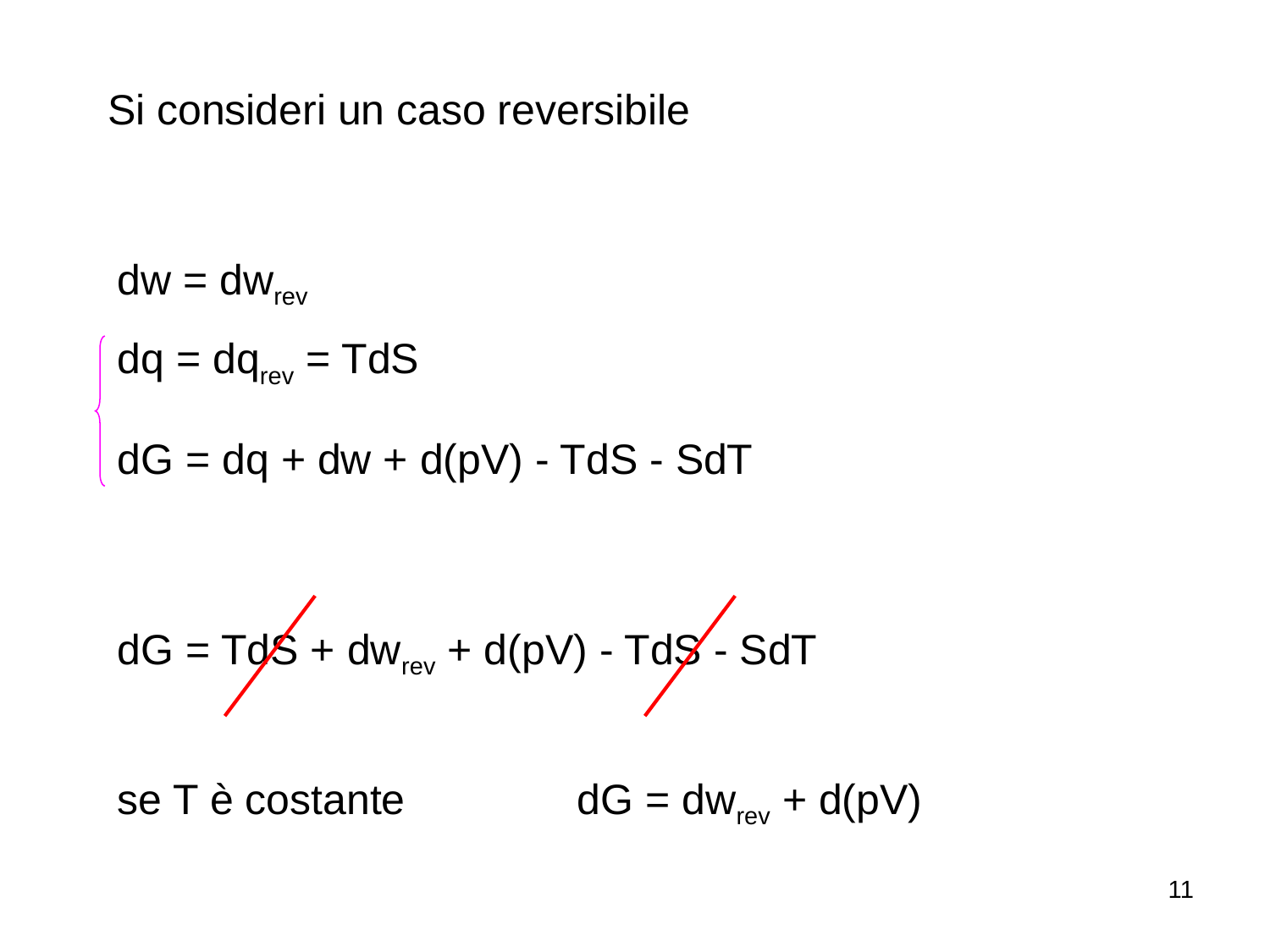

Si consideri un caso reversibile
dw = dwrev
dq = dqrev = TdS

dG = dq + dw + d(pV) - TdS - SdT

dG = TdS + dwrev + d(pV) - TdS - SdT
se T è costante
dG = dwrev + d(pV)
11